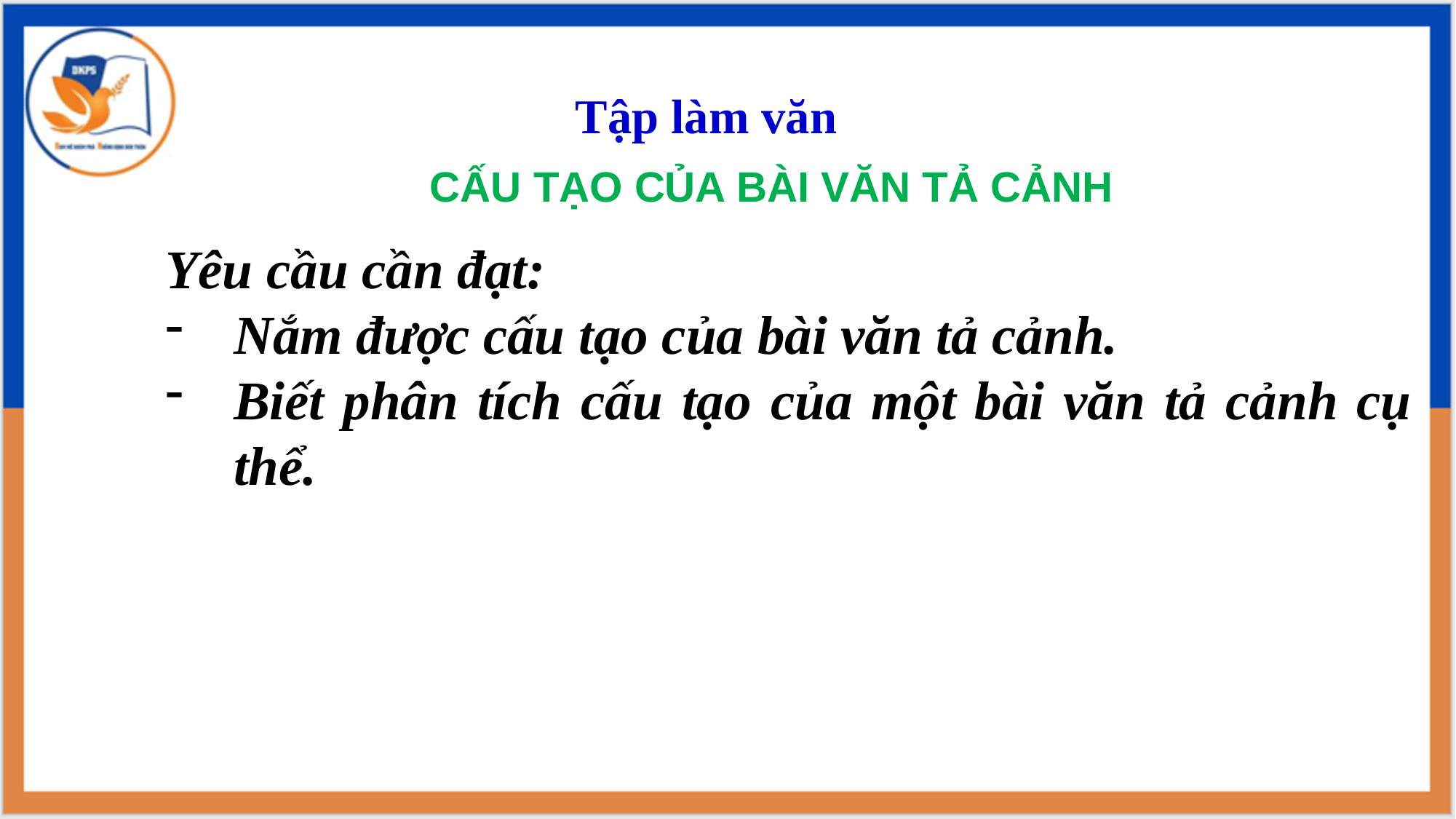

# Tập làm văn
Cấu tạo của bài văn tả cảnh
Yêu cầu cần đạt:
Nắm được cấu tạo của bài văn tả cảnh.
Biết phân tích cấu tạo của một bài văn tả cảnh cụ thể.